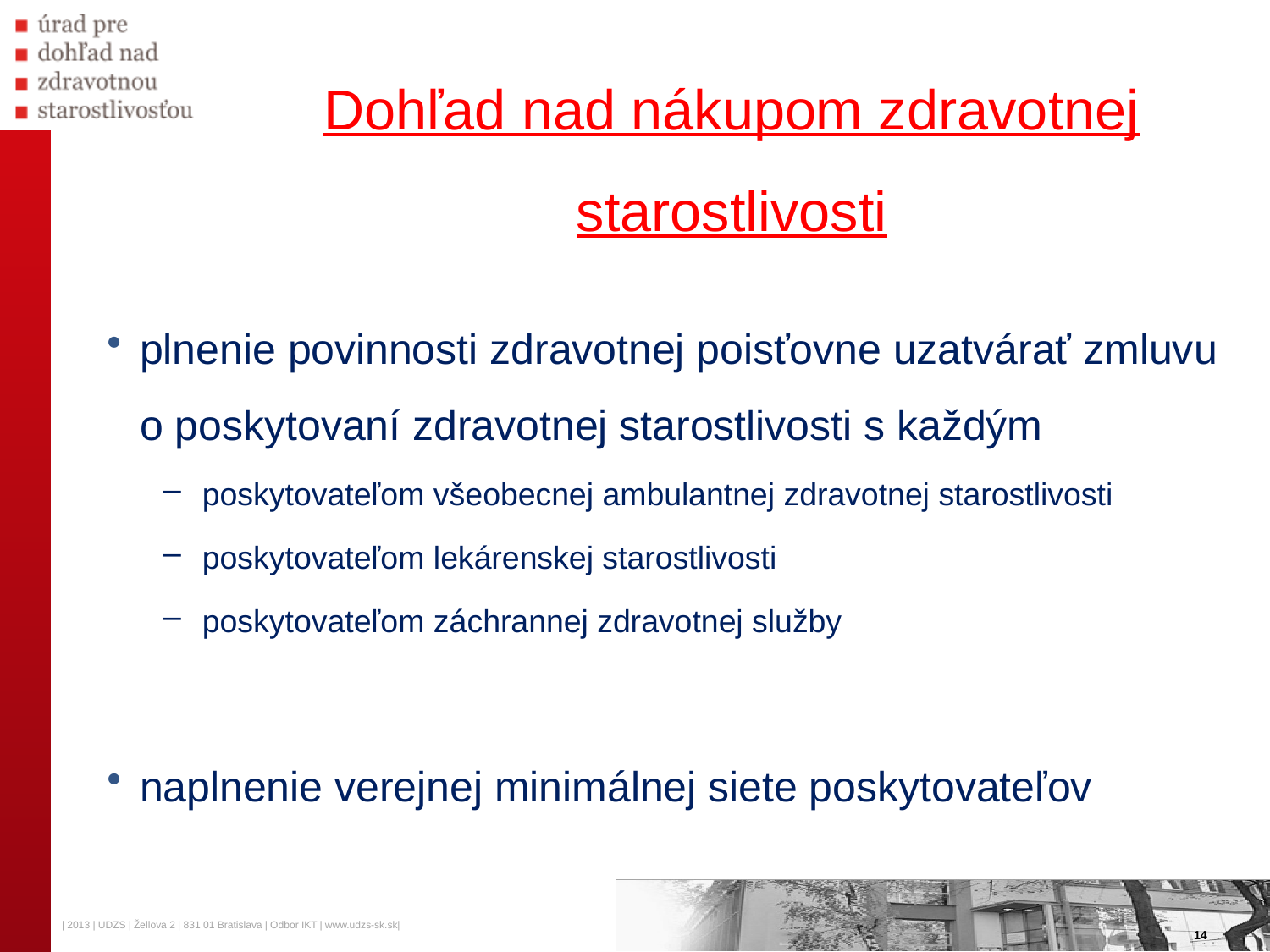

# Dohľad nad nákupom zdravotnej starostlivosti
plnenie povinnosti zdravotnej poisťovne uzatvárať zmluvu o poskytovaní zdravotnej starostlivosti s každým
poskytovateľom všeobecnej ambulantnej zdravotnej starostlivosti
poskytovateľom lekárenskej starostlivosti
poskytovateľom záchrannej zdravotnej služby

naplnenie verejnej minimálnej siete poskytovateľov